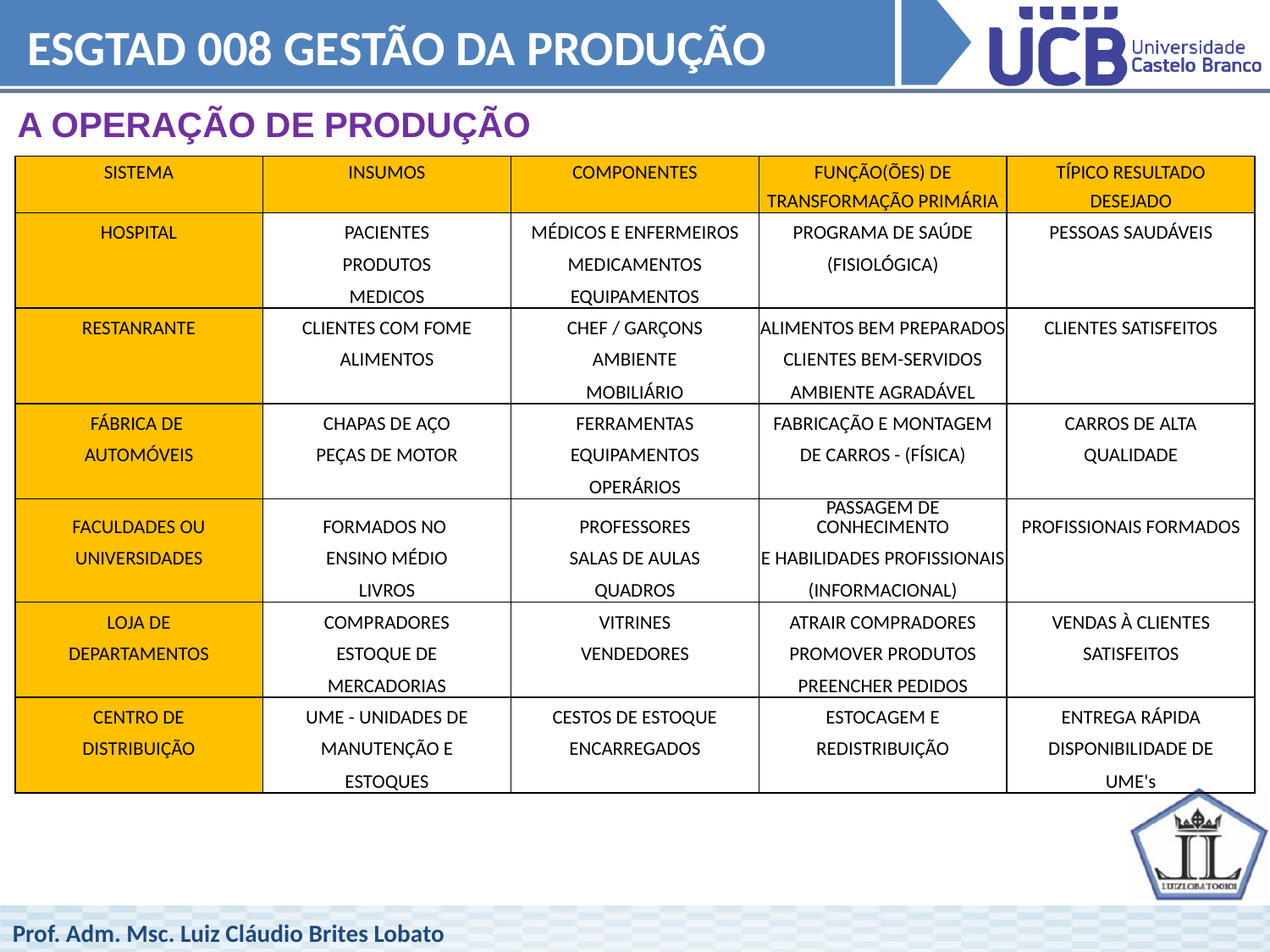

ESGTAD 008 GESTÃO DA PRODUÇÃO
A OPERAÇÃO DE PRODUÇÃO
| SISTEMA | INSUMOS | COMPONENTES | FUNÇÃO(ÕES) DE | TÍPICO RESULTADO |
| --- | --- | --- | --- | --- |
|  |  |  | TRANSFORMAÇÃO PRIMÁRIA | DESEJADO |
| HOSPITAL | PACIENTES | MÉDICOS E ENFERMEIROS | PROGRAMA DE SAÚDE | PESSOAS SAUDÁVEIS |
|  | PRODUTOS | MEDICAMENTOS | (FISIOLÓGICA) |  |
|  | MEDICOS | EQUIPAMENTOS |  |  |
| RESTANRANTE | CLIENTES COM FOME | CHEF / GARÇONS | ALIMENTOS BEM PREPARADOS | CLIENTES SATISFEITOS |
|  | ALIMENTOS | AMBIENTE | CLIENTES BEM-SERVIDOS |  |
|  |  | MOBILIÁRIO | AMBIENTE AGRADÁVEL |  |
| FÁBRICA DE | CHAPAS DE AÇO | FERRAMENTAS | FABRICAÇÃO E MONTAGEM | CARROS DE ALTA |
| AUTOMÓVEIS | PEÇAS DE MOTOR | EQUIPAMENTOS | DE CARROS - (FÍSICA) | QUALIDADE |
|  |  | OPERÁRIOS |  |  |
| FACULDADES OU | FORMADOS NO | PROFESSORES | PASSAGEM DE CONHECIMENTO | PROFISSIONAIS FORMADOS |
| UNIVERSIDADES | ENSINO MÉDIO | SALAS DE AULAS | E HABILIDADES PROFISSIONAIS |  |
|  | LIVROS | QUADROS | (INFORMACIONAL) |  |
| LOJA DE | COMPRADORES | VITRINES | ATRAIR COMPRADORES | VENDAS À CLIENTES |
| DEPARTAMENTOS | ESTOQUE DE | VENDEDORES | PROMOVER PRODUTOS | SATISFEITOS |
|  | MERCADORIAS |  | PREENCHER PEDIDOS |  |
| CENTRO DE | UME - UNIDADES DE | CESTOS DE ESTOQUE | ESTOCAGEM E | ENTREGA RÁPIDA |
| DISTRIBUIÇÃO | MANUTENÇÃO E | ENCARREGADOS | REDISTRIBUIÇÃO | DISPONIBILIDADE DE |
|  | ESTOQUES |  |  | UME's |